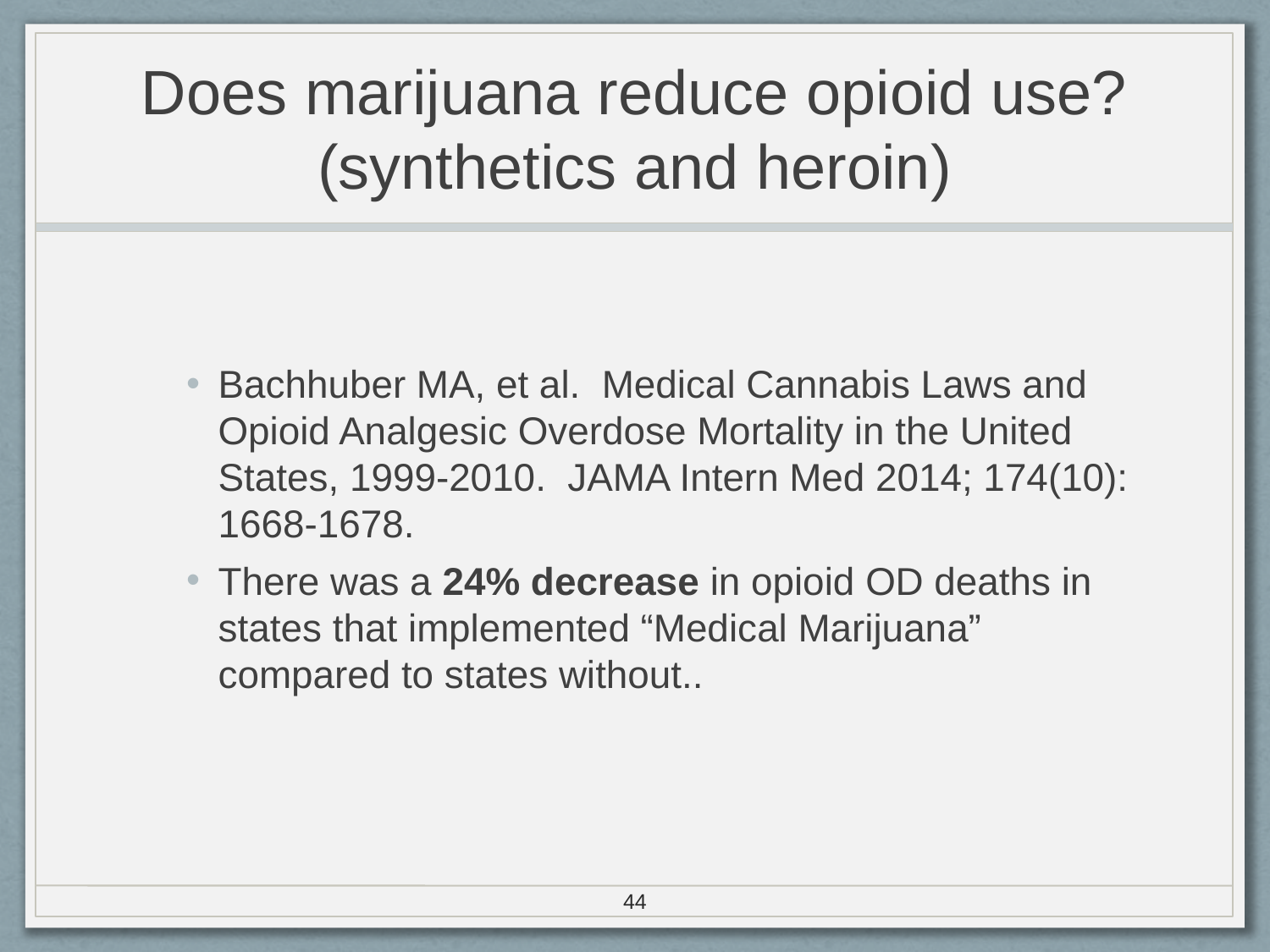

# Does marijuana reduce opioid use? (synthetics and heroin)

Bachhuber MA, et al.  Medical Cannabis Laws and Opioid Analgesic Overdose Mortality in the United States, 1999-2010.  JAMA Intern Med 2014; 174(10): 1668-1678.
There was a 24% decrease in opioid OD deaths in states that implemented “Medical Marijuana” compared to states without..
44